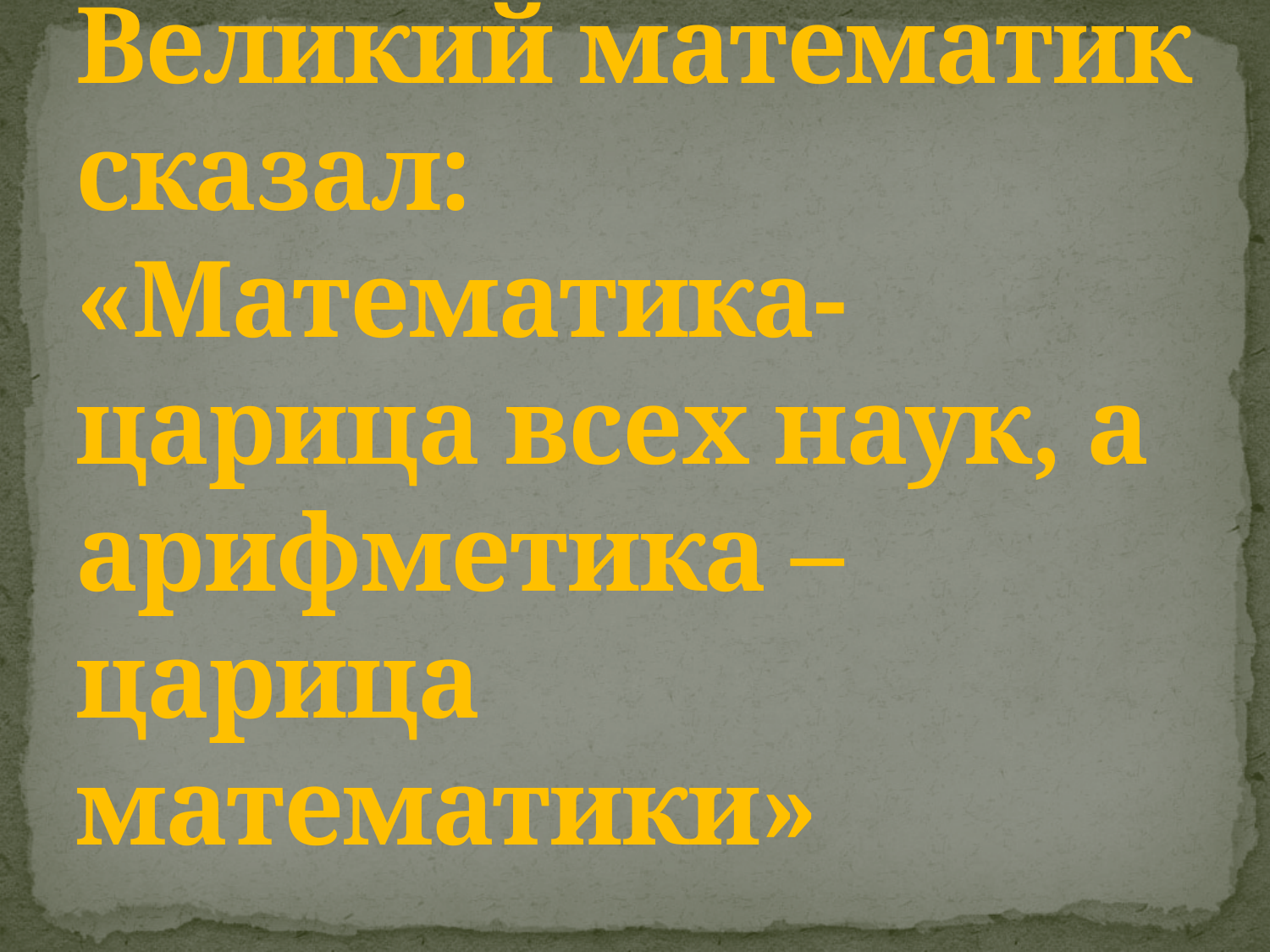

# Великий математик сказал: «Математика- царица всех наук, а арифметика – царица математики»